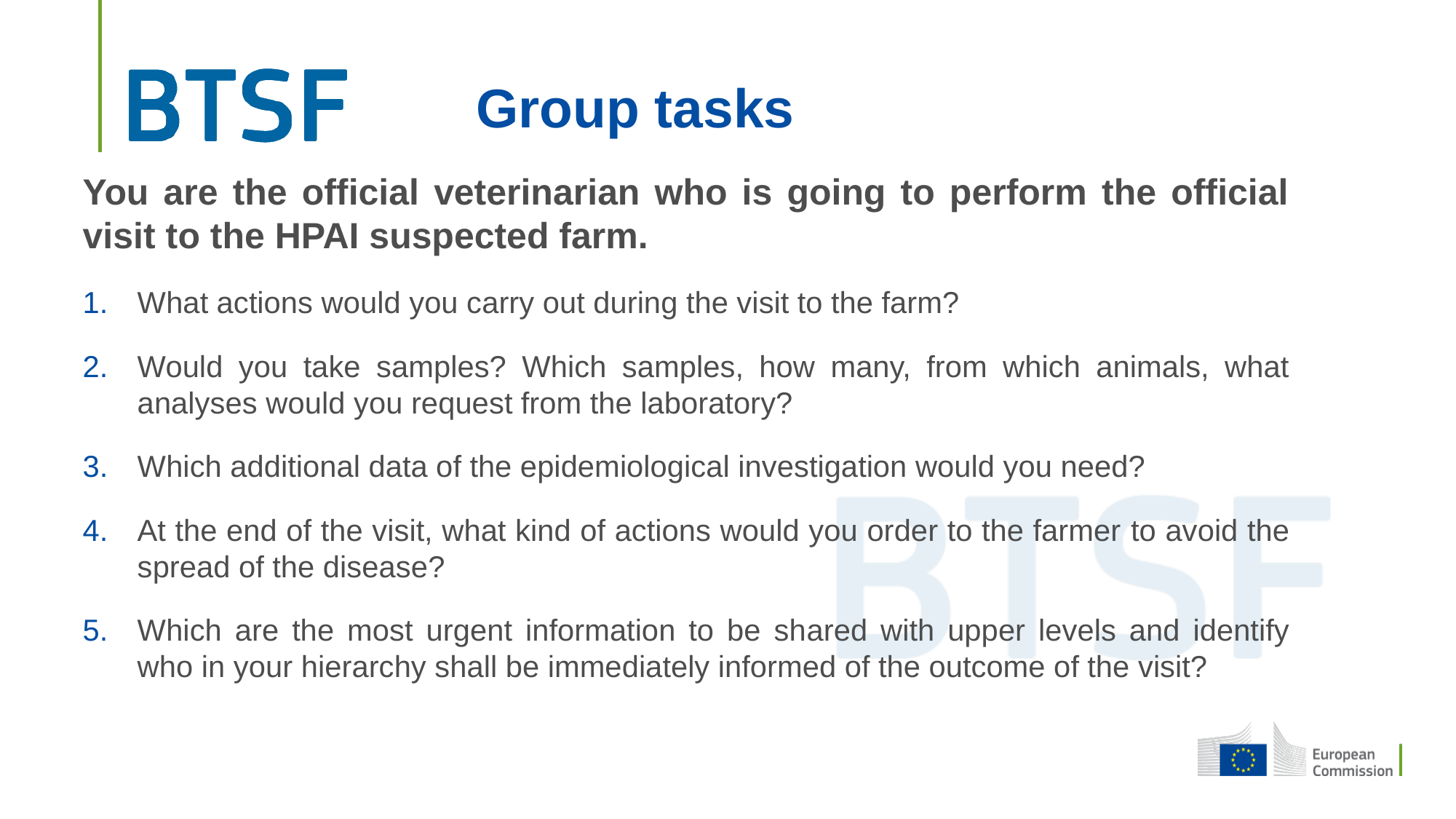

# Group tasks
You are the official veterinarian who is going to perform the official visit to the HPAI suspected farm.
What actions would you carry out during the visit to the farm?
Would you take samples? Which samples, how many, from which animals, what analyses would you request from the laboratory?
Which additional data of the epidemiological investigation would you need?
At the end of the visit, what kind of actions would you order to the farmer to avoid the spread of the disease?
Which are the most urgent information to be shared with upper levels and identify who in your hierarchy shall be immediately informed of the outcome of the visit?